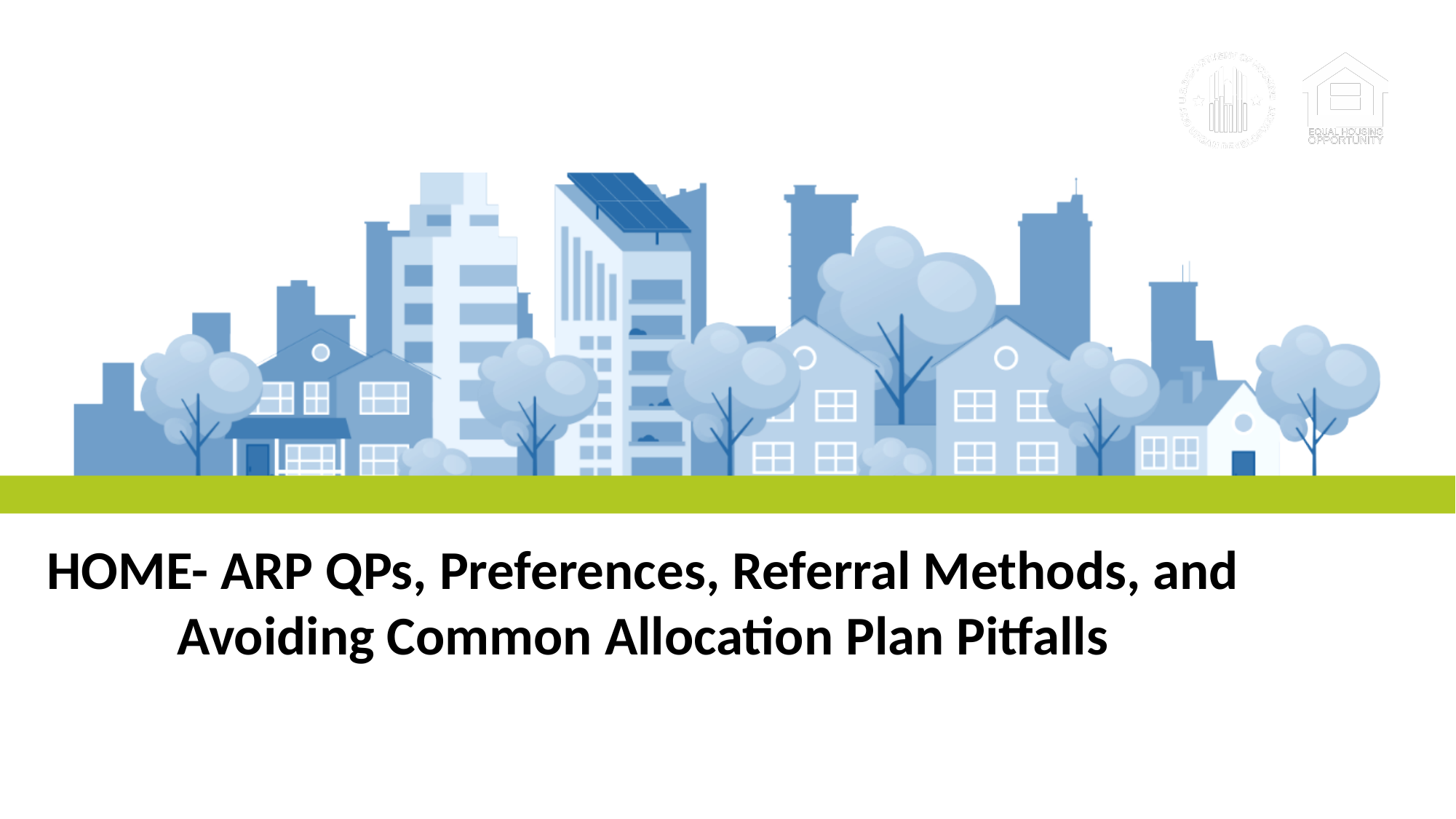

HOME- ARP QPs, Preferences, Referral Methods, and
Avoiding Common Allocation Plan Pitfalls
#